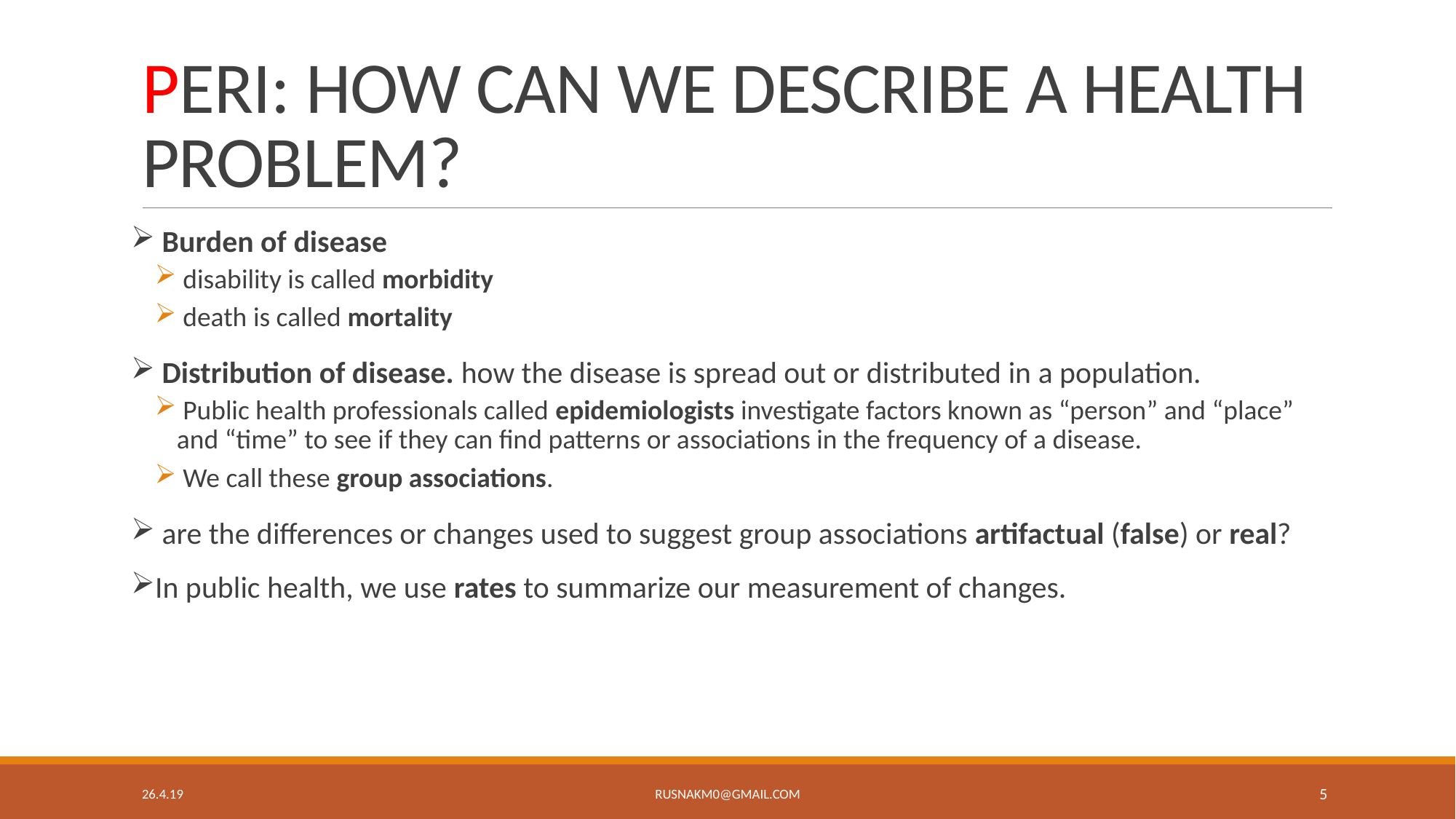

# PERI: HOW CAN WE DESCRIBE A HEALTH PROBLEM?
 Burden of disease
 disability is called morbidity
 death is called mortality
 Distribution of disease. how the disease is spread out or distributed in a population.
 Public health professionals called epidemiologists investigate factors known as “person” and “place” and “time” to see if they can find patterns or associations in the frequency of a disease.
 We call these group associations.
 are the differences or changes used to suggest group associations artifactual (false) or real?
In public health, we use rates to summarize our measurement of changes.
26.4.19
rusnakm0@gmail.com
5